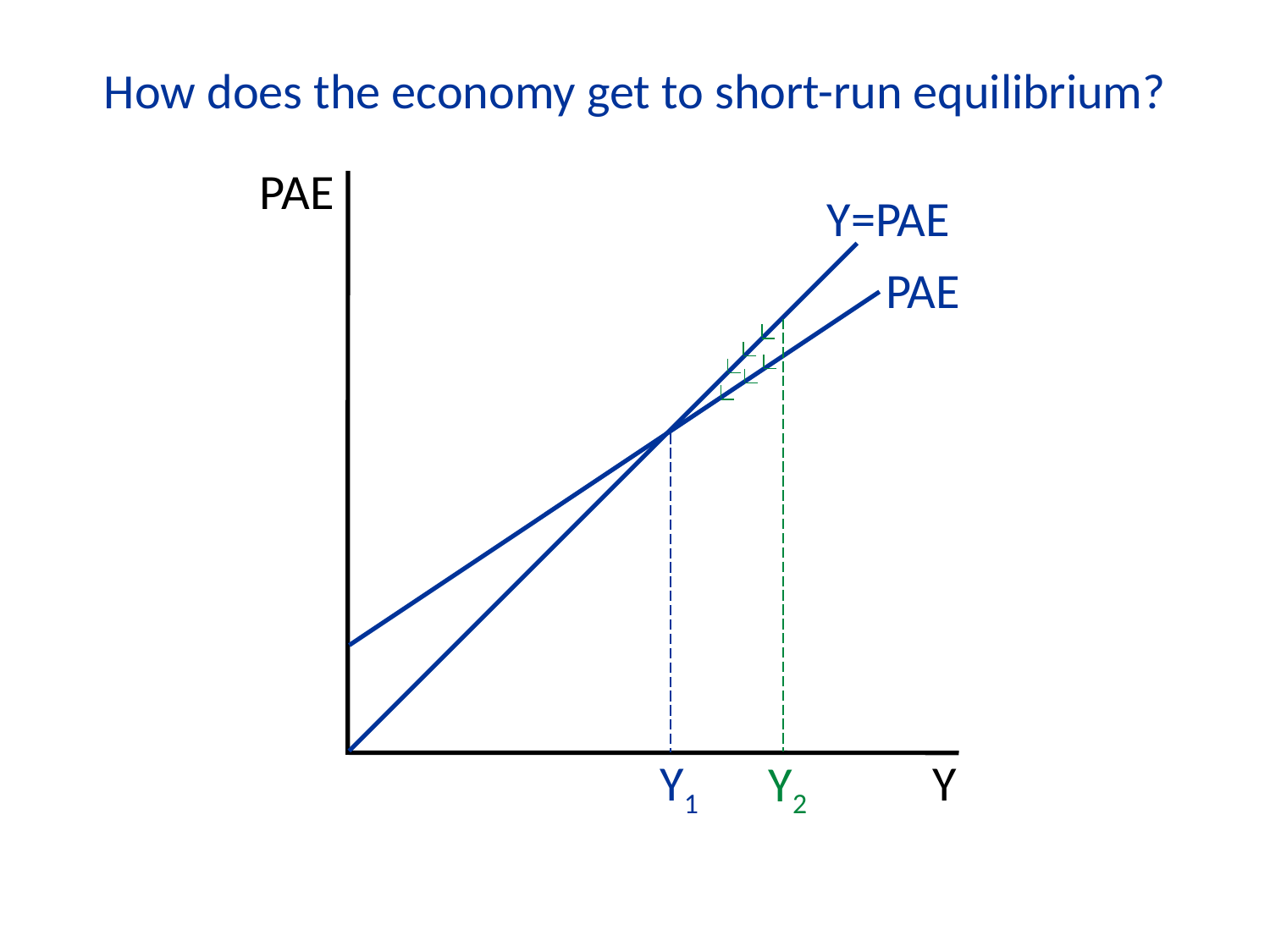

How does the economy get to short-run equilibrium?
PAE
Y
Y=PAE
PAE
Y1
Y2